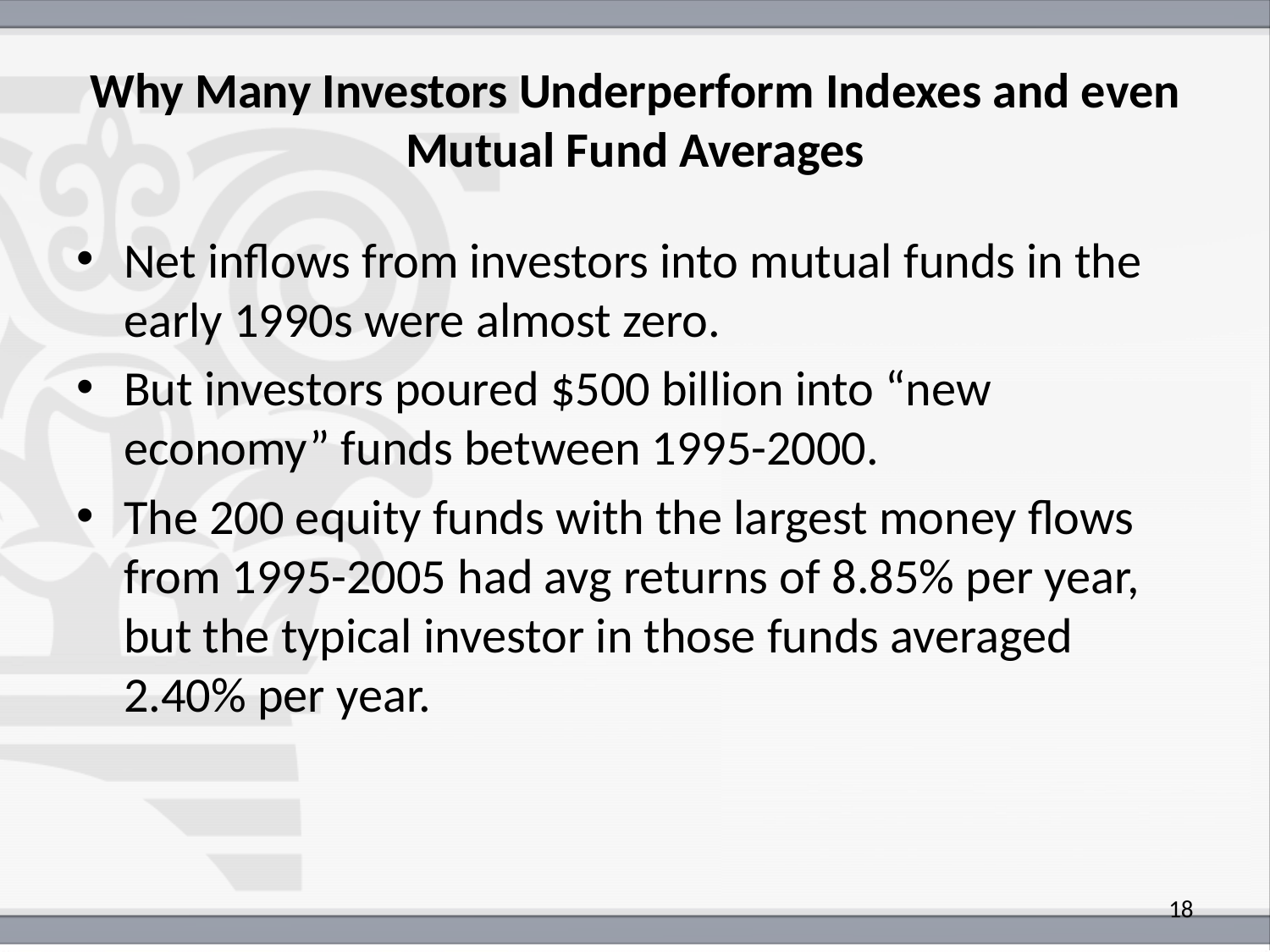

# Why Many Investors Underperform Indexes and even Mutual Fund Averages
Net inflows from investors into mutual funds in the early 1990s were almost zero.
But investors poured $500 billion into “new economy” funds between 1995-2000.
The 200 equity funds with the largest money flows from 1995-2005 had avg returns of 8.85% per year, but the typical investor in those funds averaged 2.40% per year.
18